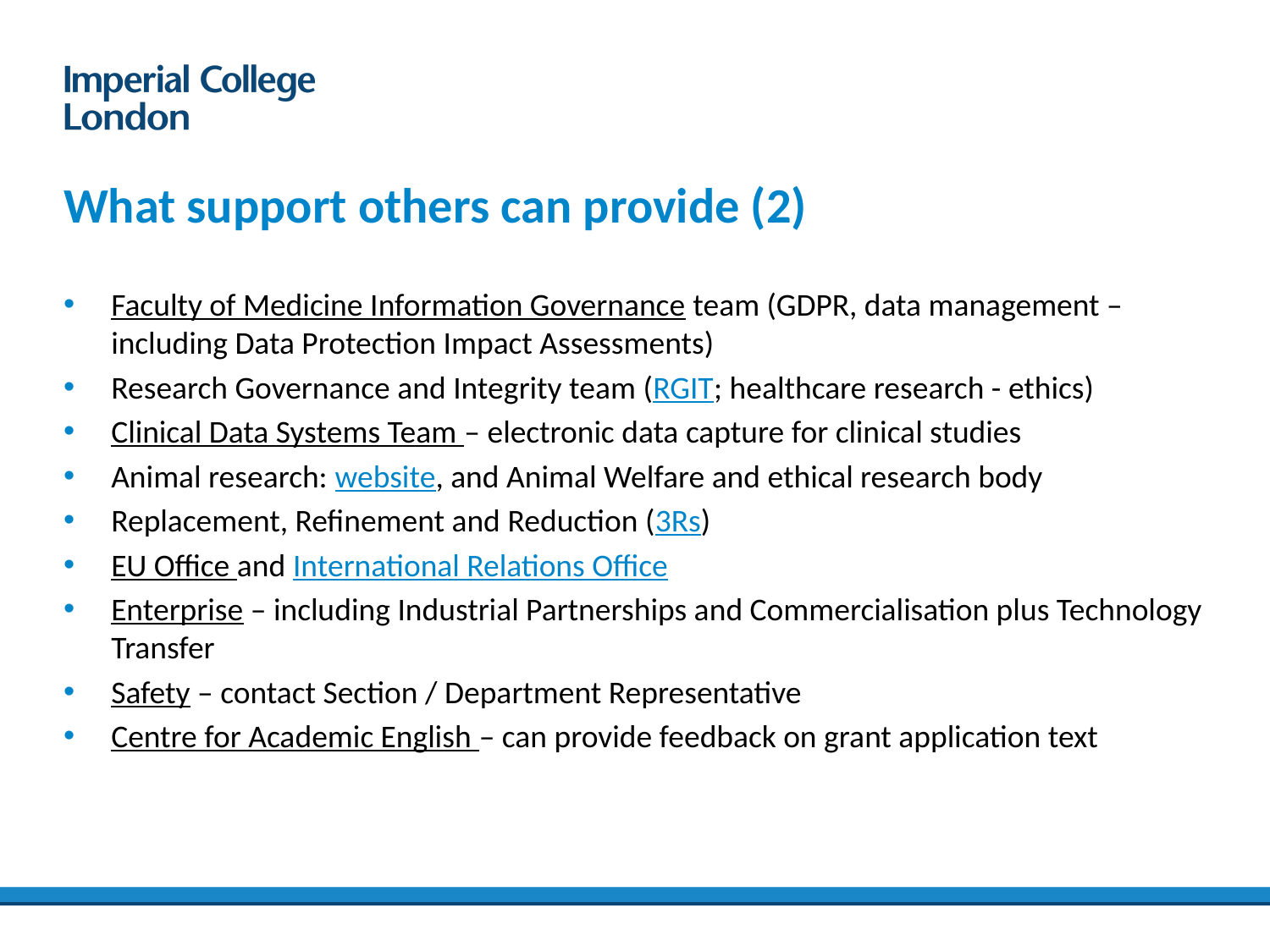

# What support others can provide (2)
Faculty of Medicine Information Governance team (GDPR, data management – including Data Protection Impact Assessments)
Research Governance and Integrity team (RGIT; healthcare research - ethics)
Clinical Data Systems Team – electronic data capture for clinical studies
Animal research: website, and Animal Welfare and ethical research body
Replacement, Refinement and Reduction (3Rs)
EU Office and International Relations Office
Enterprise – including Industrial Partnerships and Commercialisation plus Technology Transfer
Safety – contact Section / Department Representative
Centre for Academic English – can provide feedback on grant application text